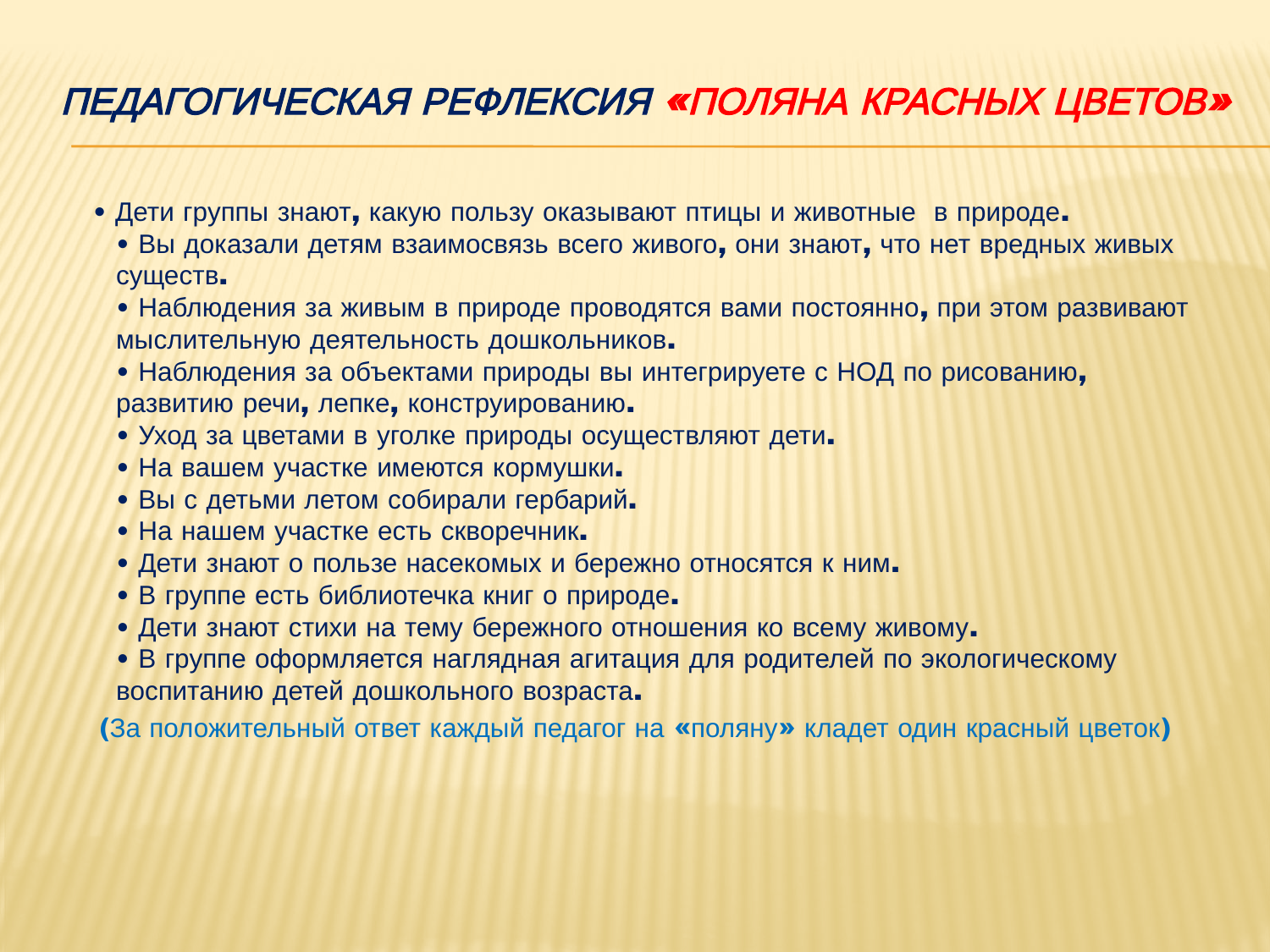

# Педагогическая рефлексия «Поляна красных цветов»
     • Дети группы знают, какую пользу оказывают птицы и животные  в природе.
• Вы доказали детям взаимосвязь всего живого, они знают, что нет вредных живых существ.
• Наблюдения за живым в природе проводятся вами постоянно, при этом развивают мыслительную деятельность дошкольников.
• Наблюдения за объектами природы вы интегрируете с НОД по рисованию, развитию речи, лепке, конструированию.
• Уход за цветами в уголке природы осуществляют дети.
• На вашем участке имеются кормушки.
• Вы с детьми летом собирали гербарий.
• На нашем участке есть скворечник.
• Дети знают о пользе насекомых и бережно относятся к ним.
• В группе есть библиотечка книг о природе.
• Дети знают стихи на тему бережного отношения ко всему живому.
• В группе оформляется наглядная агитация для родителей по экологическому воспитанию детей дошкольного возраста.
(За положительный ответ каждый педагог на «поляну» кладет один красный цветок)